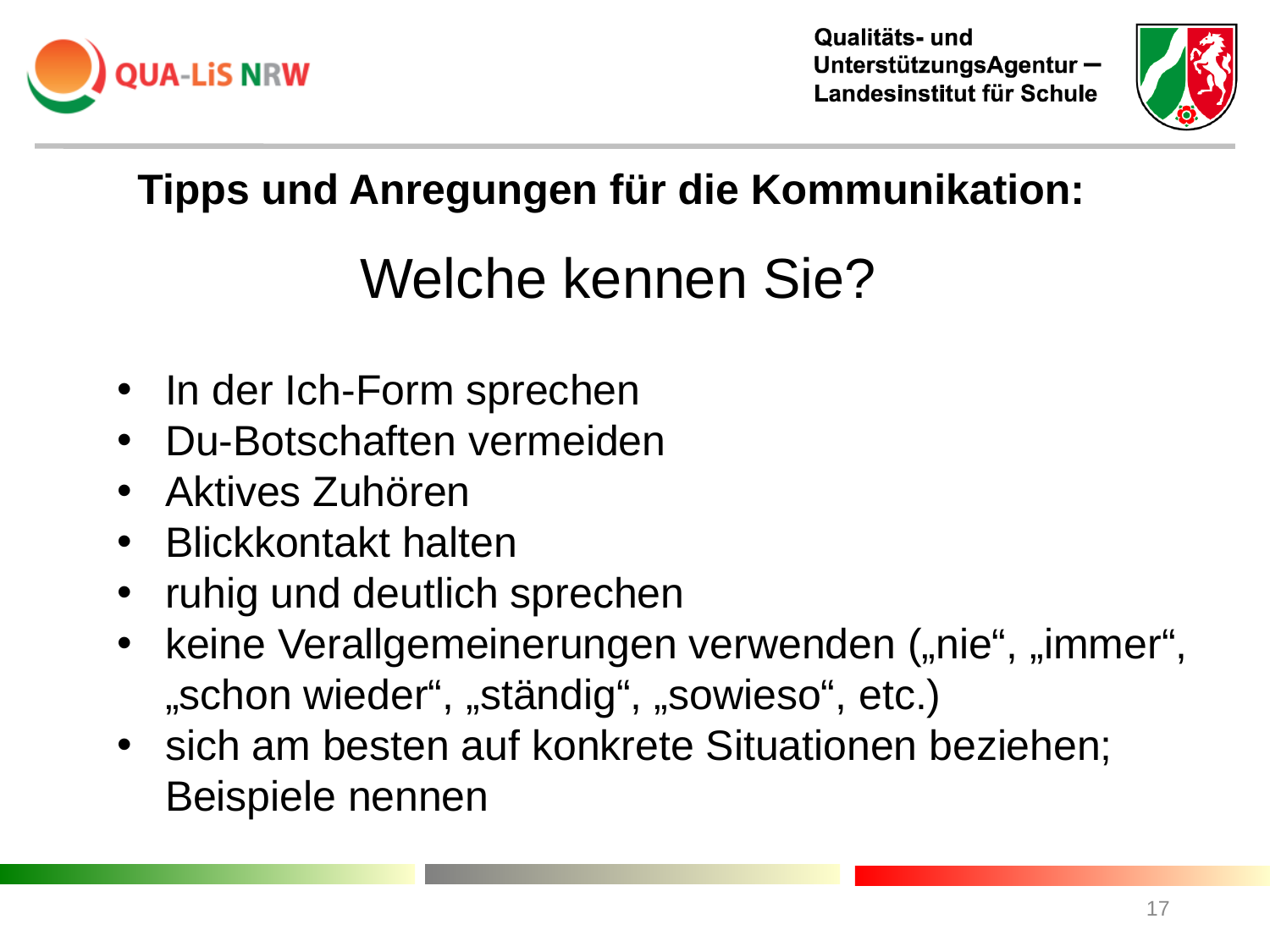

Tipps und Anregungen für die Kommunikation:
Welche kennen Sie?
In der Ich-Form sprechen
Du-Botschaften vermeiden
Aktives Zuhören
Blickkontakt halten
ruhig und deutlich sprechen
keine Verallgemeinerungen verwenden („nie“, „immer“, „schon wieder“, „ständig“, „sowieso“, etc.)
sich am besten auf konkrete Situationen beziehen; Beispiele nennen

17